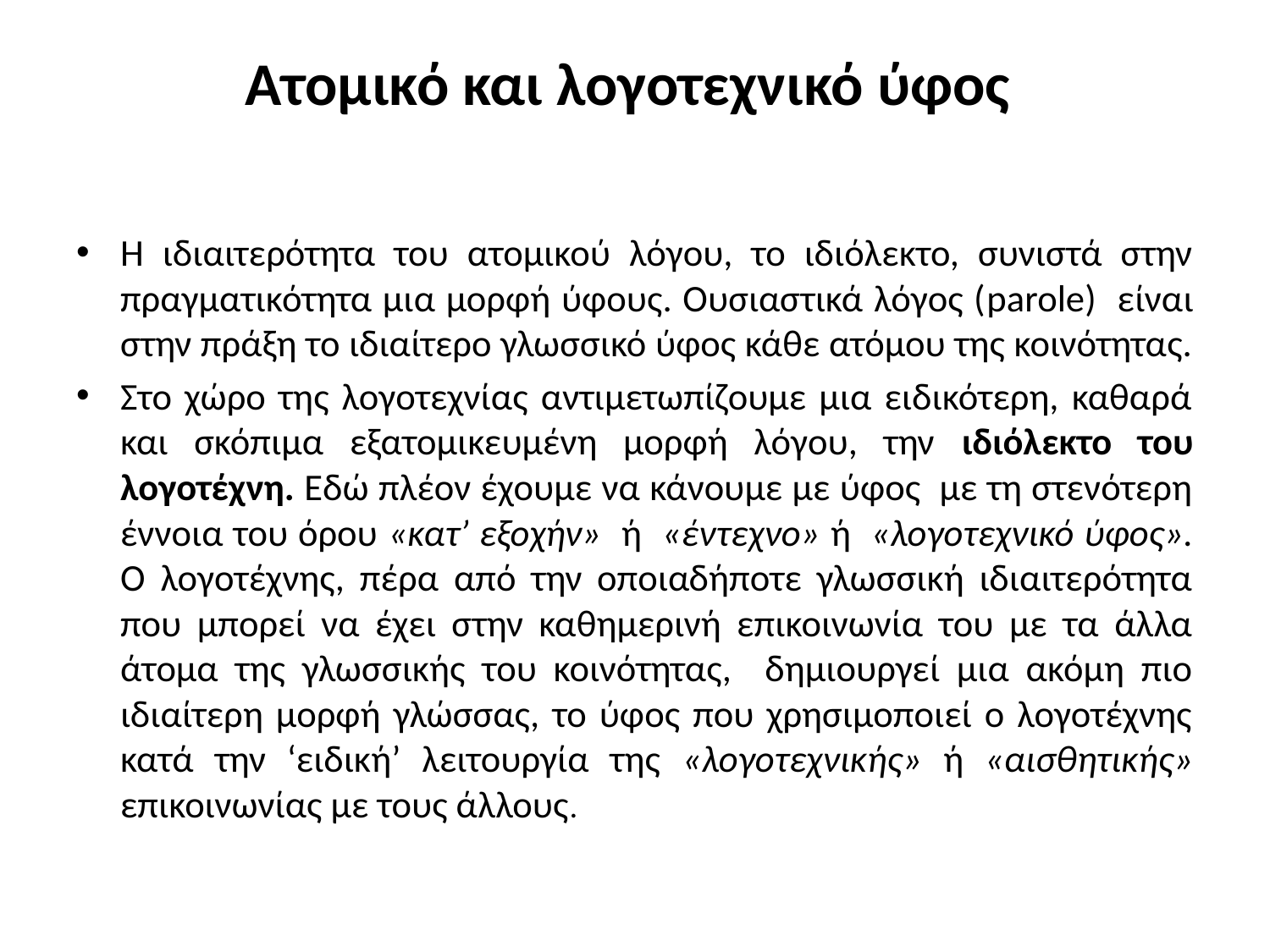

# Ατομικό και λογοτεχνικό ύφος
Η ιδιαιτερότητα του ατομικού λόγου, το ιδιόλεκτο, συνιστά στην πραγματικότητα μια μορφή ύφους. Ουσιαστικά λόγος (parole)  είναι στην πράξη το ιδιαίτερο γλωσσικό ύφος κάθε ατόμου της κοινότητας.
Στο χώρο της λογοτεχνίας αντιμετωπίζουμε μια ειδικότερη, καθαρά και σκόπιμα εξατομικευμένη μορφή λόγου, την ιδιόλεκτο του λογοτέχνη. Εδώ πλέον έχουμε να κάνουμε με ύφος  με τη στενότερη έννοια του όρου «κατ’ εξοχήν»  ή  «έντεχνο» ή  «λογοτεχνικό ύφος». Ο λογοτέχνης, πέρα από την οποιαδήποτε γλωσσική ιδιαιτερότητα που μπορεί να έχει στην καθημερινή επικοινωνία του με τα άλλα άτομα της γλωσσικής του κοινότητας,  δημιουργεί μια ακόμη πιο ιδιαίτερη μορφή γλώσσας, το ύφος που χρησιμοποιεί ο λογοτέχνης κατά την ‘ειδική’ λειτουργία της «λογοτεχνικής» ή «αισθητικής» επικοινωνίας με τους άλλους.